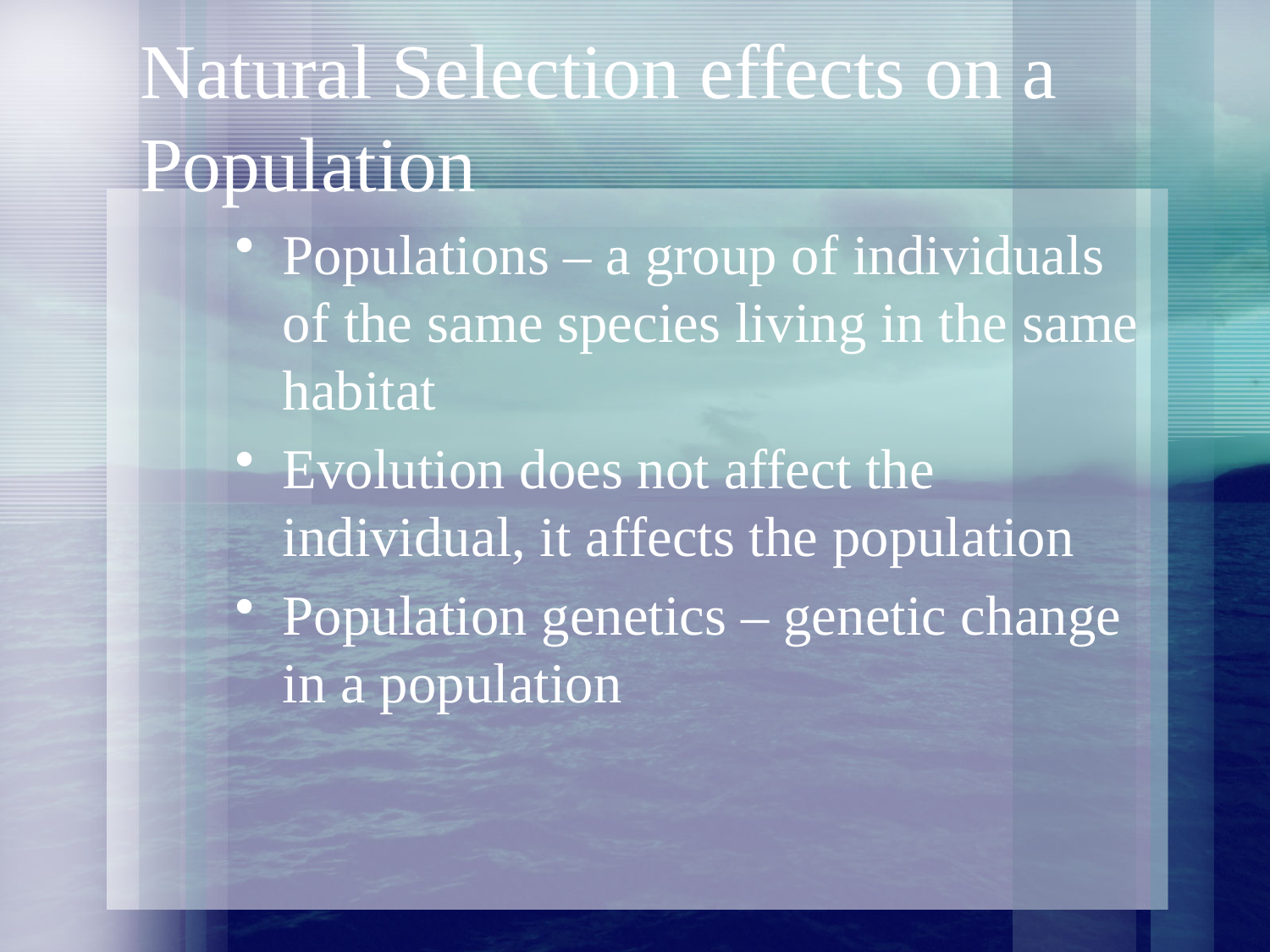

# Natural Selection effects on a Population
Populations – a group of individuals of the same species living in the same habitat
Evolution does not affect the individual, it affects the population
Population genetics – genetic change in a population